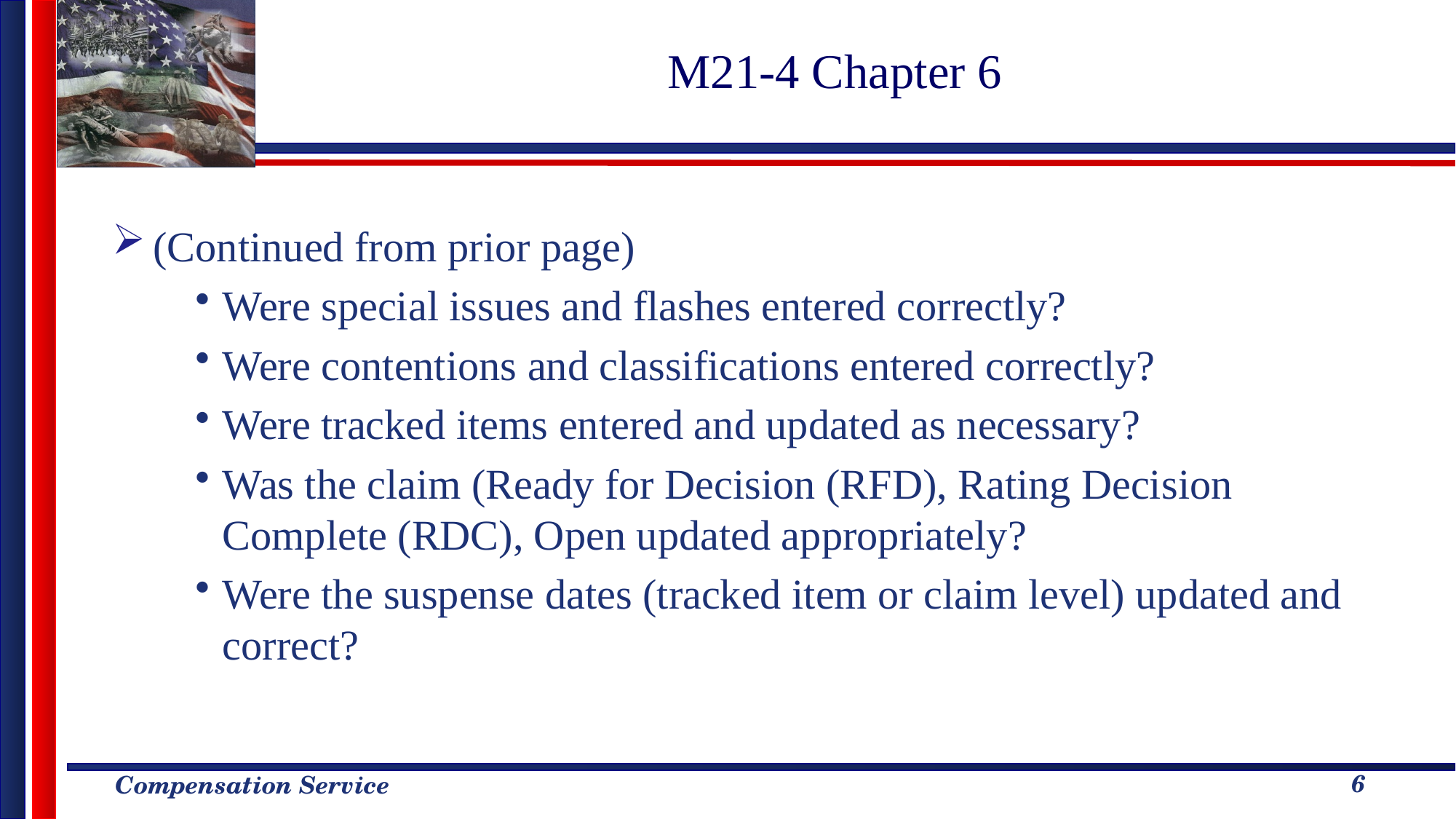

# M21-4 Chapter 6
(Continued from prior page)
Were special issues and flashes entered correctly?
Were contentions and classifications entered correctly?
Were tracked items entered and updated as necessary?
Was the claim (Ready for Decision (RFD), Rating Decision Complete (RDC), Open updated appropriately?
Were the suspense dates (tracked item or claim level) updated and correct?

6